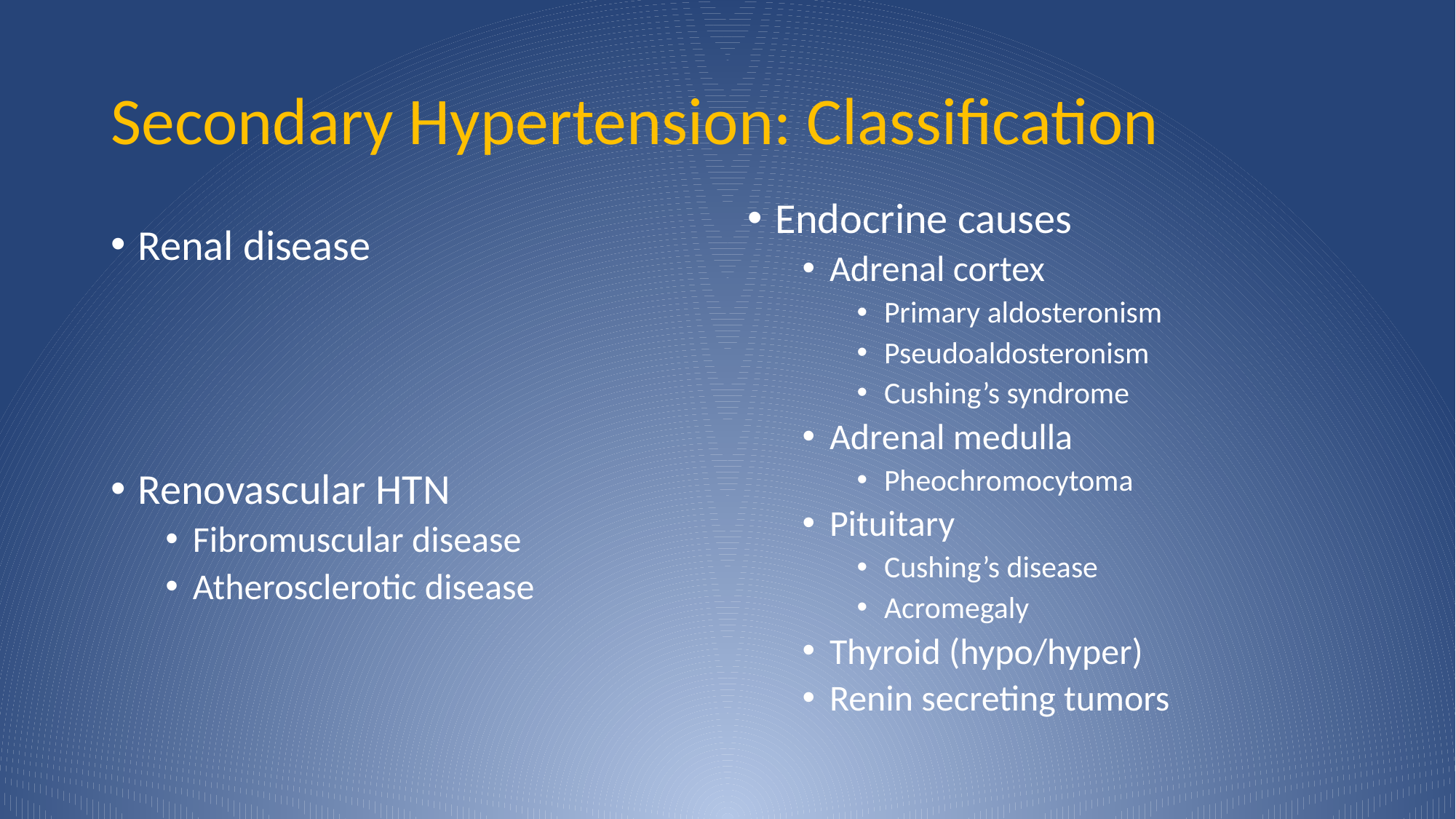

# Secondary Hypertension: Classification
Endocrine causes
Adrenal cortex
Primary aldosteronism
Pseudoaldosteronism
Cushing’s syndrome
Adrenal medulla
Pheochromocytoma
Pituitary
Cushing’s disease
Acromegaly
Thyroid (hypo/hyper)
Renin secreting tumors
Renal disease

Renovascular HTN
Fibromuscular disease
Atherosclerotic disease